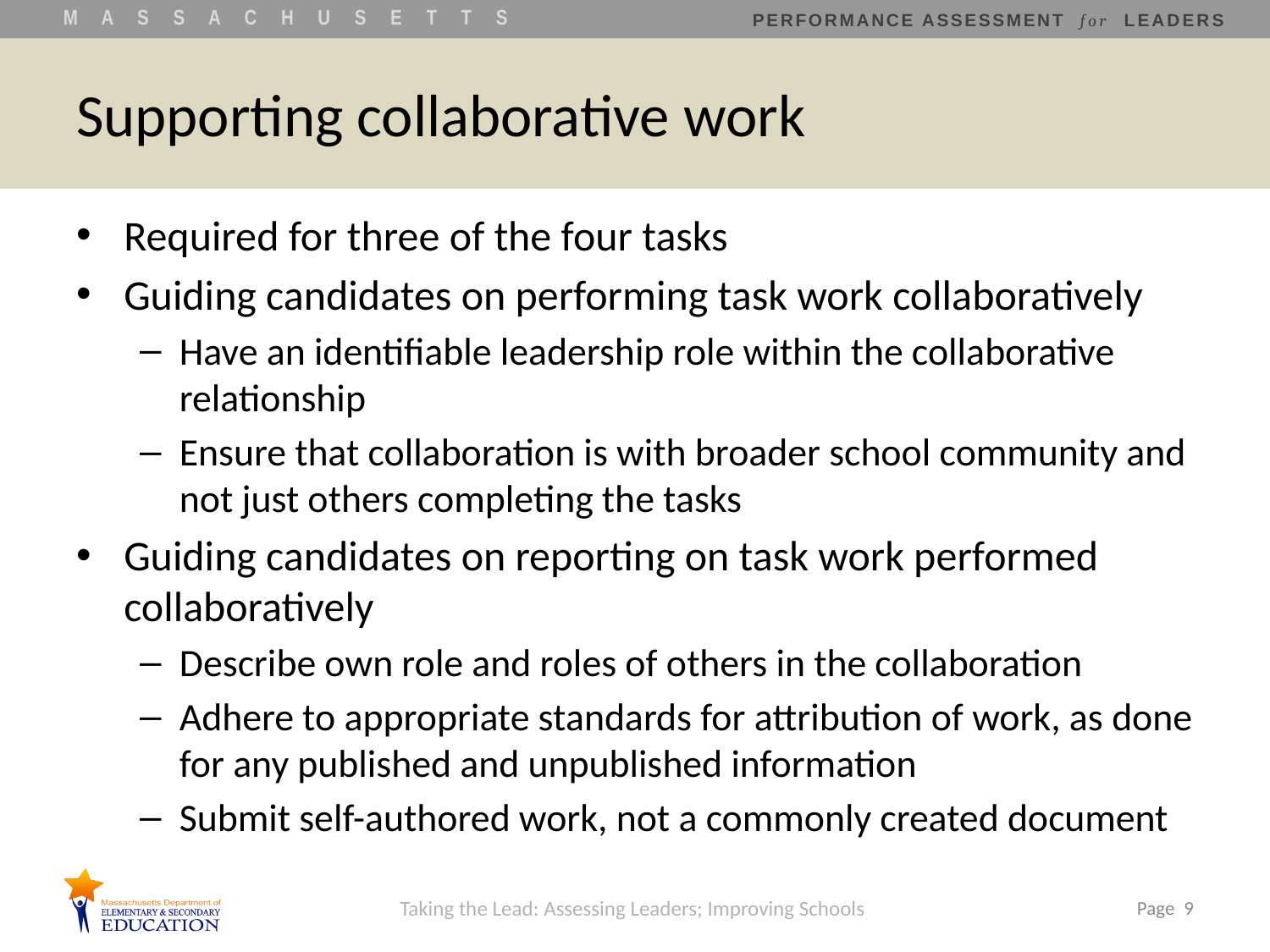

# Supporting collaborative work
Required for three of the four tasks
Guiding candidates on performing task work collaboratively
Have an identifiable leadership role within the collaborative relationship
Ensure that collaboration is with broader school community and not just others completing the tasks
Guiding candidates on reporting on task work performed collaboratively
Describe own role and roles of others in the collaboration
Adhere to appropriate standards for attribution of work, as done for any published and unpublished information
Submit self-authored work, not a commonly created document
Taking the Lead: Assessing Leaders; Improving Schools
  Page  9